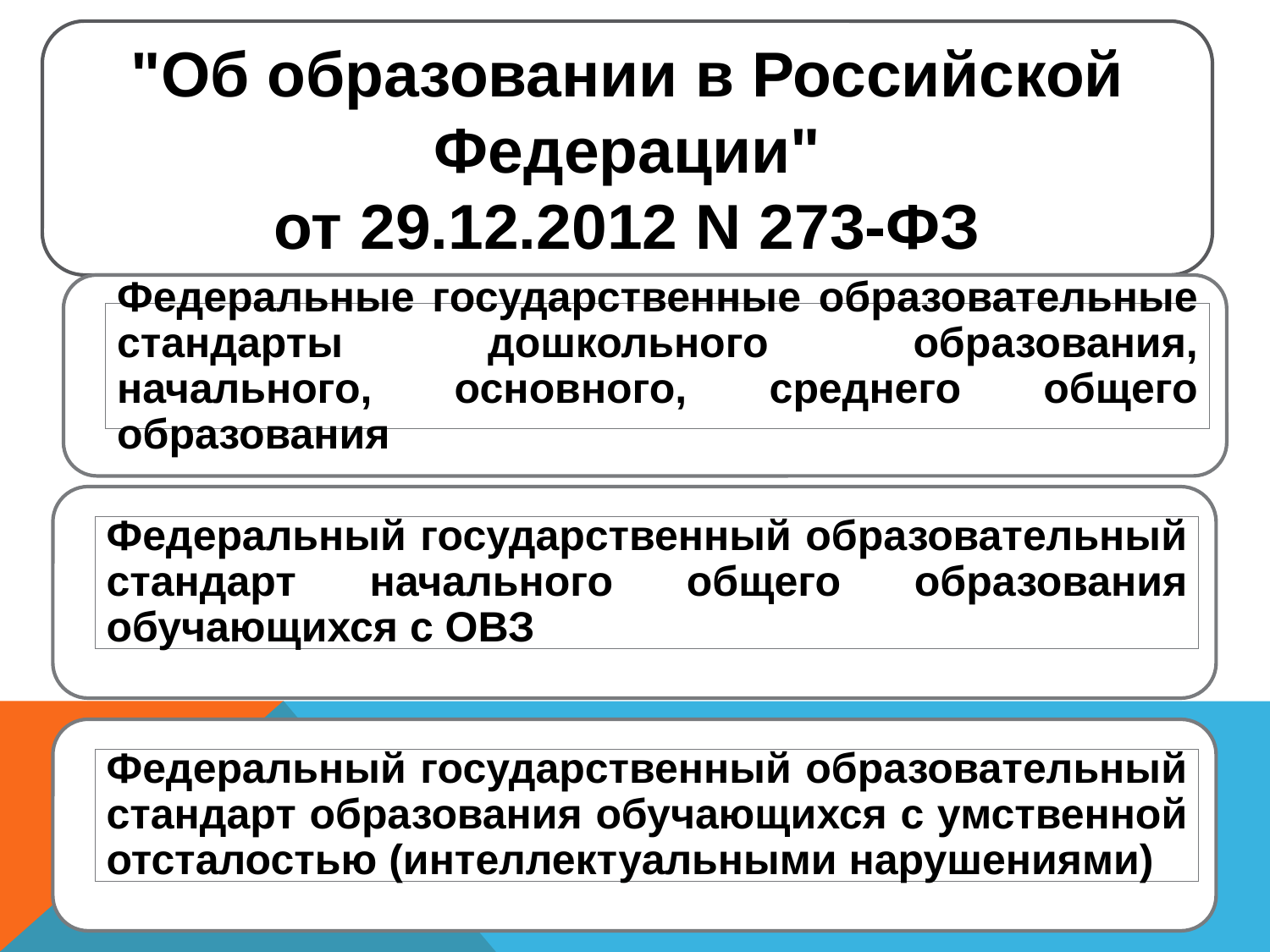

"Об образовании в Российской Федерации"
от 29.12.2012 N 273-ФЗ

Федеральные государственные образовательные стандарты дошкольного образования, начального, основного, среднего общего образования

Федеральный государственный образовательный стандарт начального общего образования обучающихся с ОВЗ

Федеральный государственный образовательный стандарт образования обучающихся с умственной отсталостью (интеллектуальными нарушениями)